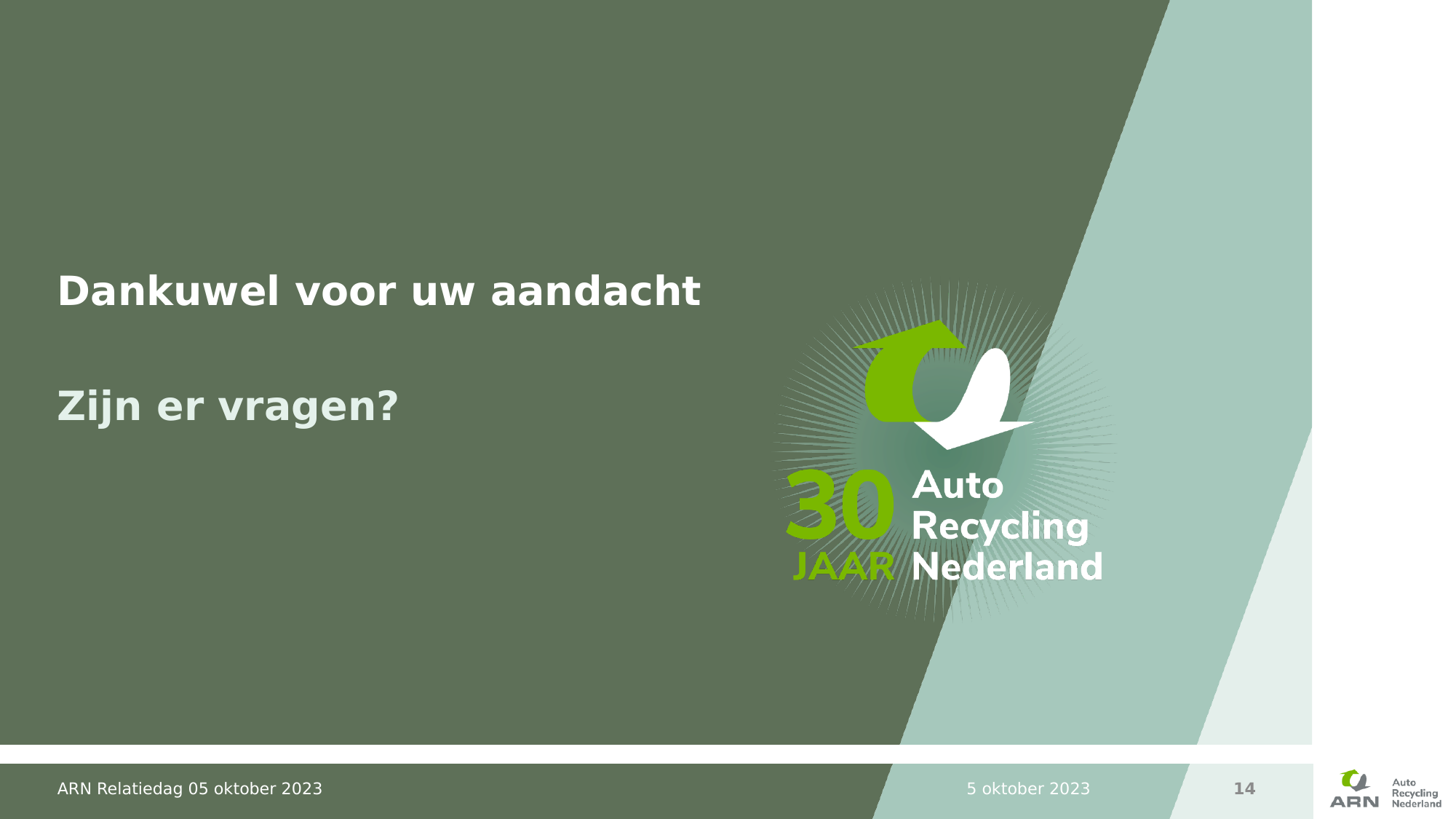

# Zijn er vragen?
ARN Relatiedag 05 oktober 2023
5 oktober 2023
14